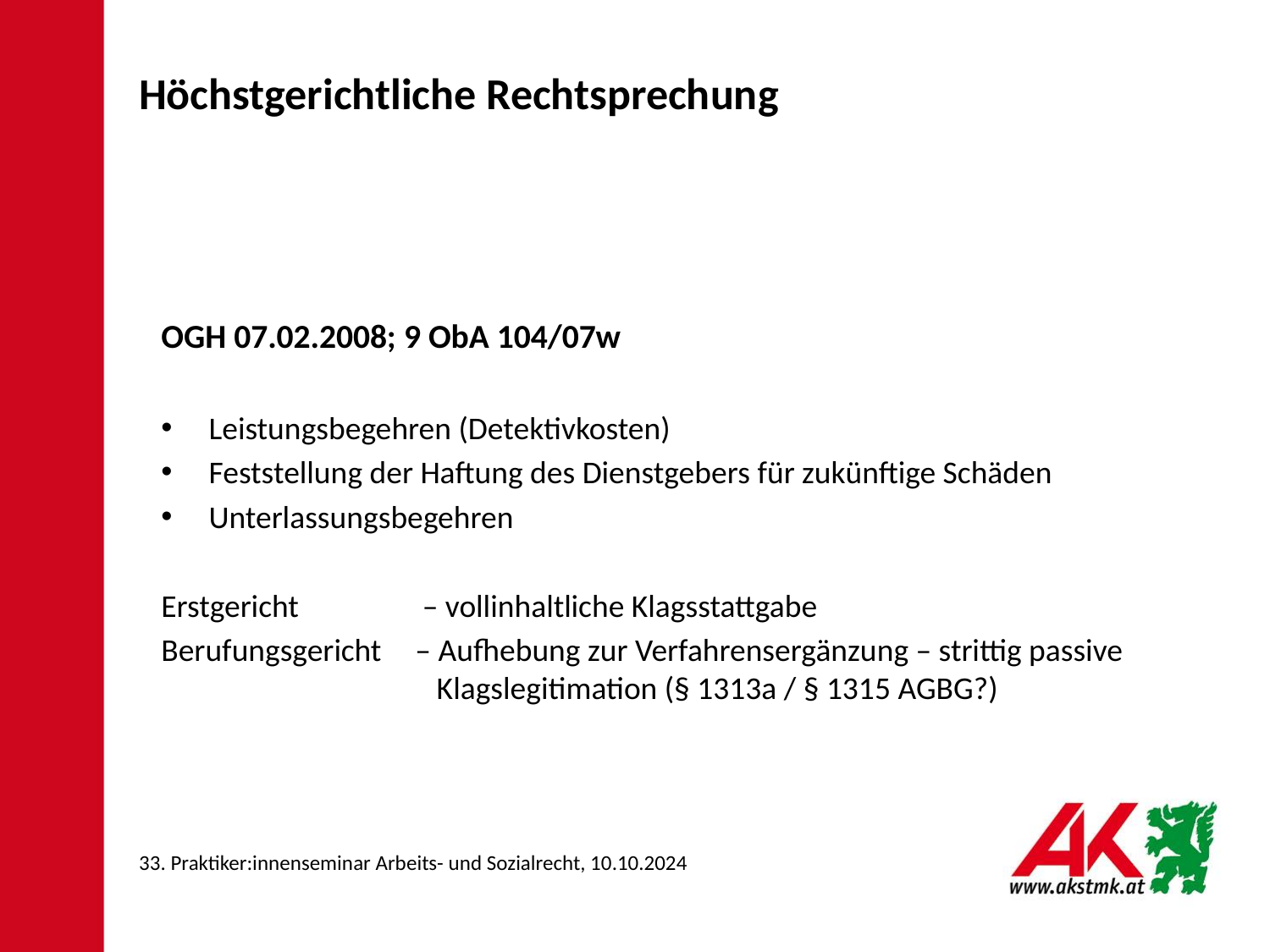

Höchstgerichtliche Rechtsprechung
OGH 07.02.2008; 9 ObA 104/07w

Leistungsbegehren (Detektivkosten)
Feststellung der Haftung des Dienstgebers für zukünftige Schäden
Unterlassungsbegehren

Erstgericht	 – vollinhaltliche Klagsstattgabe
Berufungsgericht 	– Aufhebung zur Verfahrensergänzung – strittig passive 			   Klagslegitimation (§ 1313a / § 1315 AGBG?)

33. Praktiker:innenseminar Arbeits- und Sozialrecht, 10.10.2024

8